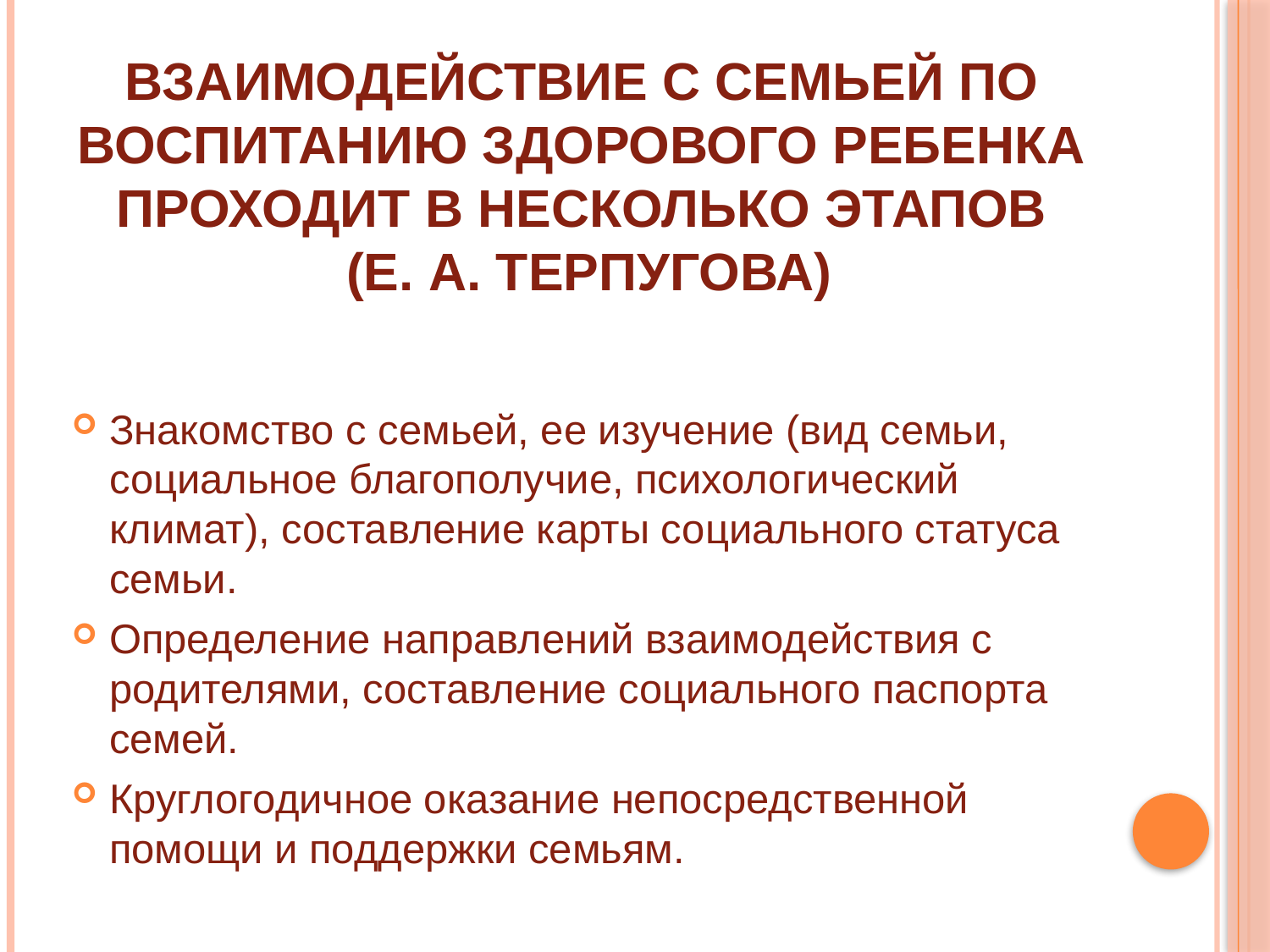

# Взаимодействие с семьей по воспитанию здорового ребенка проходит в несколько этапов (Е. А. Терпугова)
Знакомство с семьей, ее изучение (вид семьи, социальное благополучие, психологический климат), составление карты социального статуса семьи.
Определение направлений взаимодействия с родителями, составление социального паспорта семей.
Круглогодичное оказание непосредственной помощи и поддержки семьям.